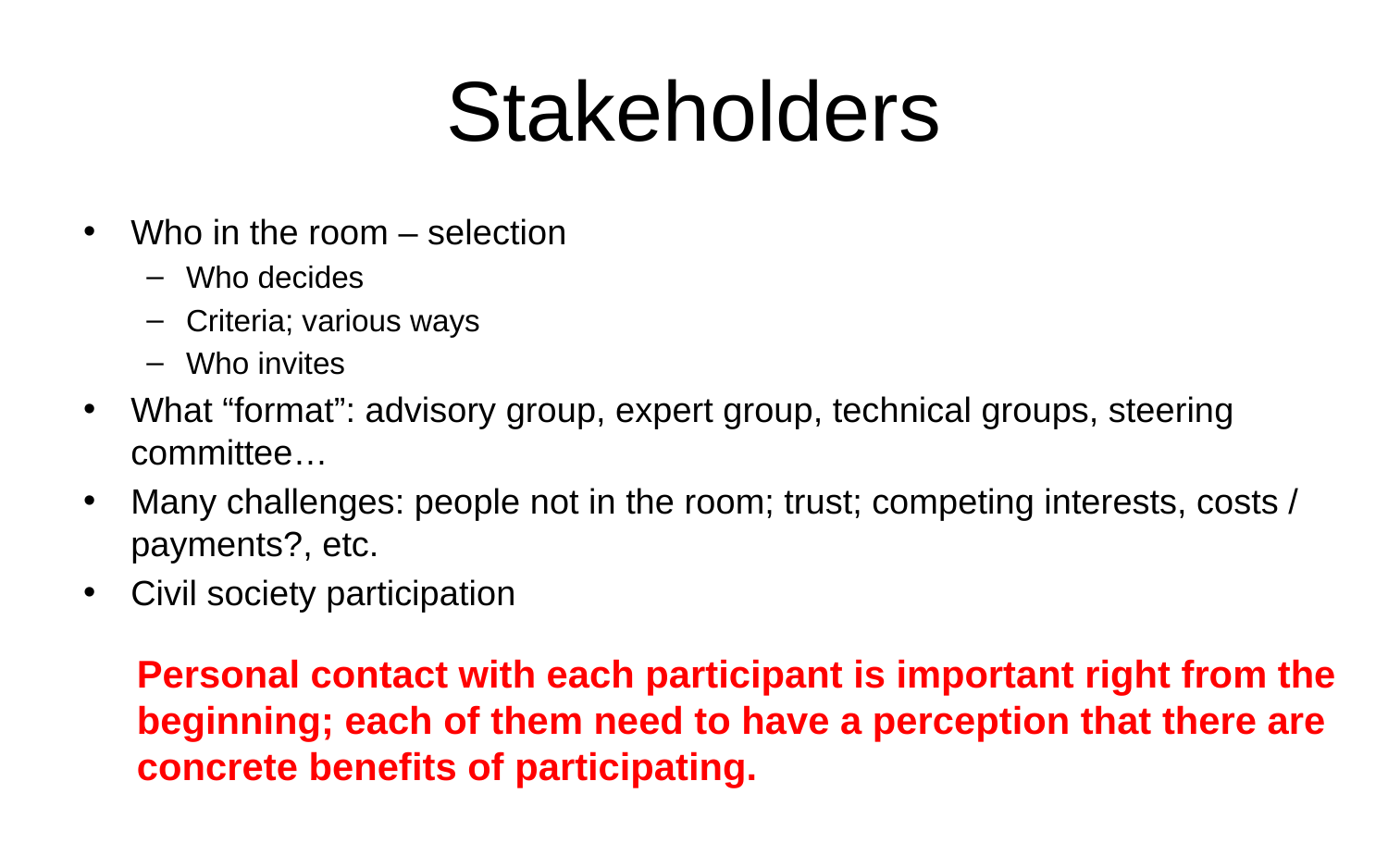

# Stakeholders
Who in the room – selection
Who decides
Criteria; various ways
Who invites
What “format”: advisory group, expert group, technical groups, steering committee…
Many challenges: people not in the room; trust; competing interests, costs / payments?, etc.
Civil society participation
Personal contact with each participant is important right from the beginning; each of them need to have a perception that there are concrete benefits of participating.